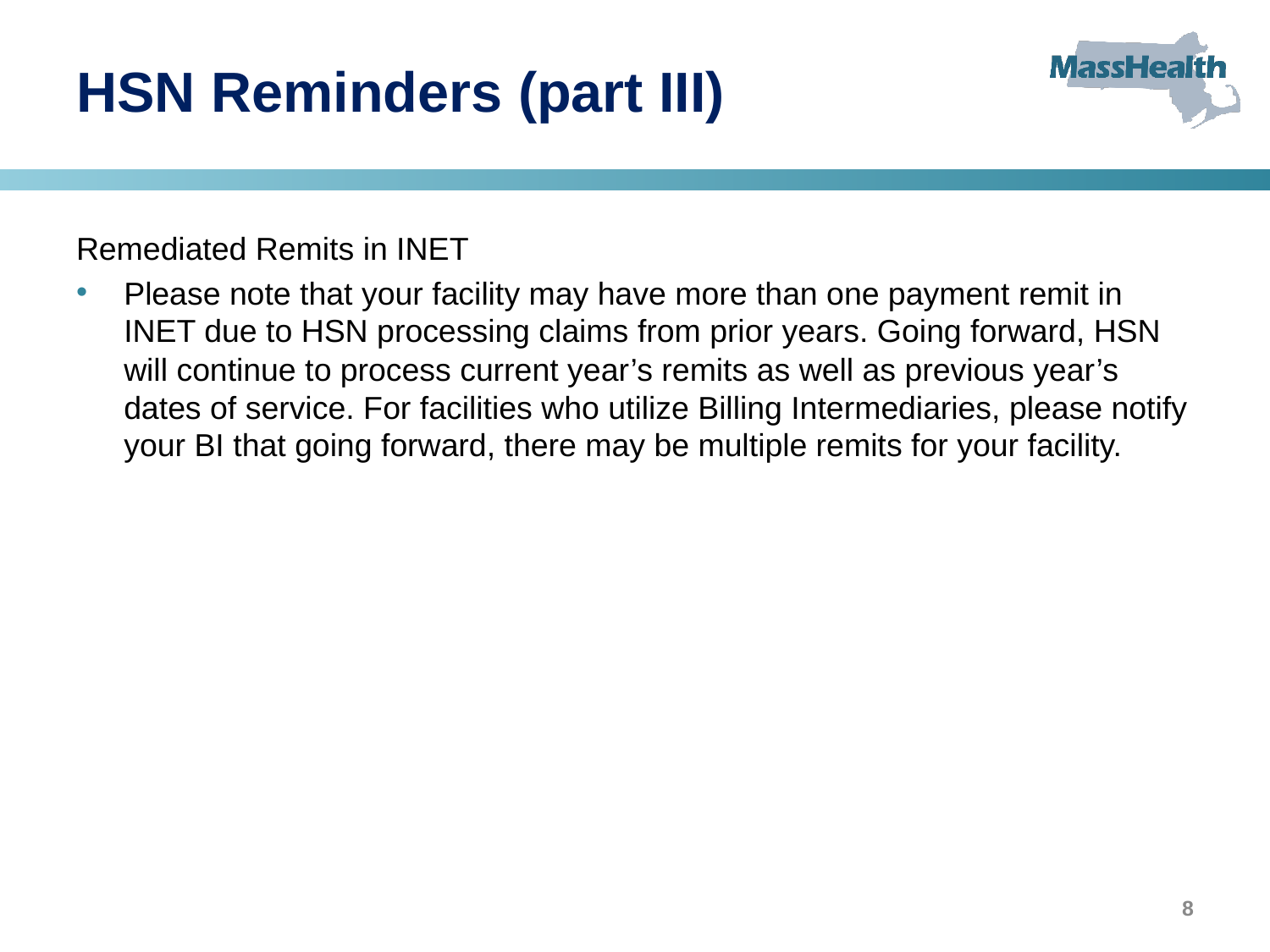

# HSN Reminders (part III)
Remediated Remits in INET
Please note that your facility may have more than one payment remit in INET due to HSN processing claims from prior years. Going forward, HSN will continue to process current year’s remits as well as previous year’s dates of service. For facilities who utilize Billing Intermediaries, please notify your BI that going forward, there may be multiple remits for your facility.
8